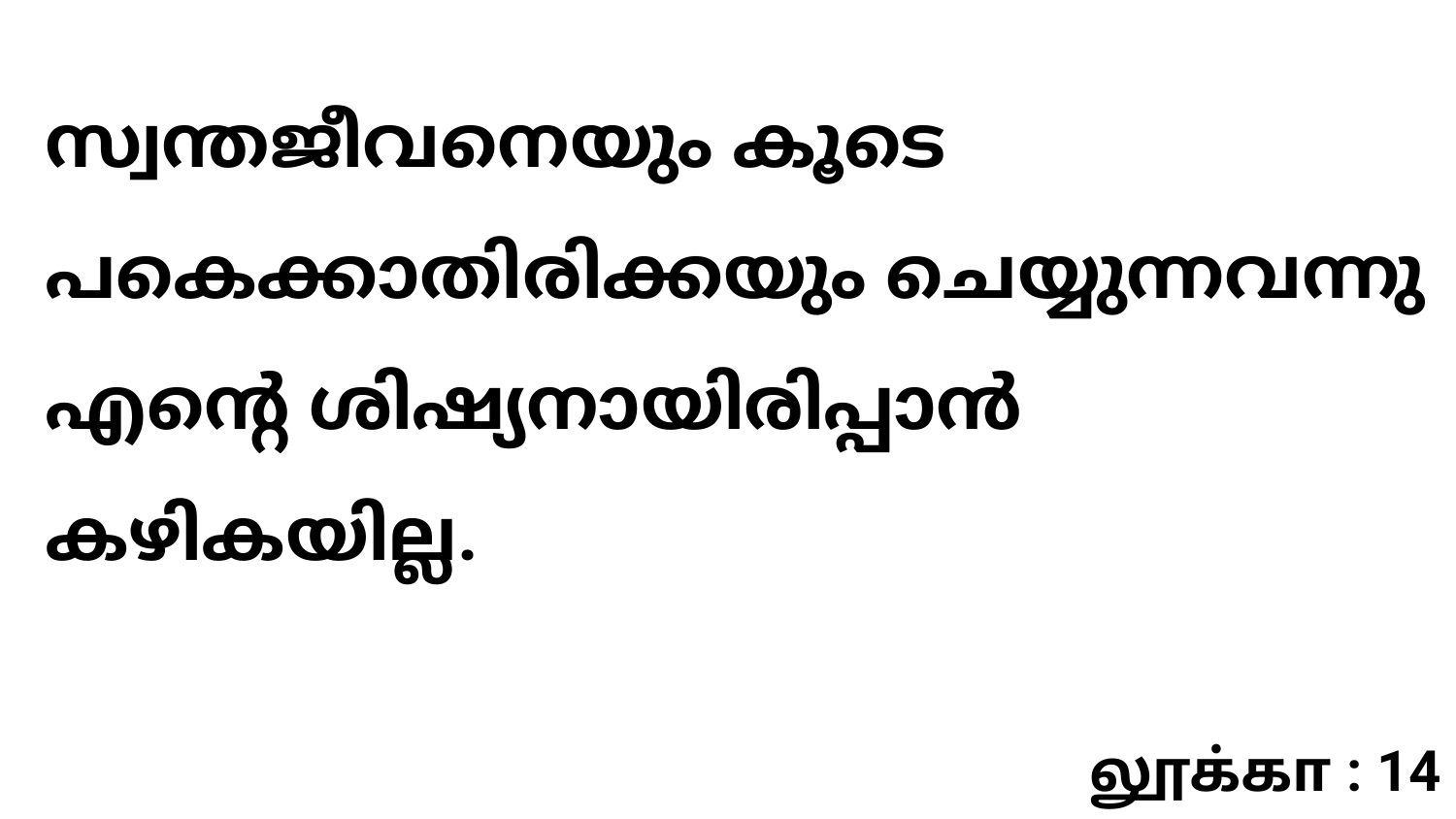

സ്വന്തജീവനെയും കൂടെ പകെക്കാതിരിക്കയും ചെയ്യുന്നവന്നു എന്റെ ശിഷ്യനായിരിപ്പാൻ കഴികയില്ല.
லூக்கா : 14